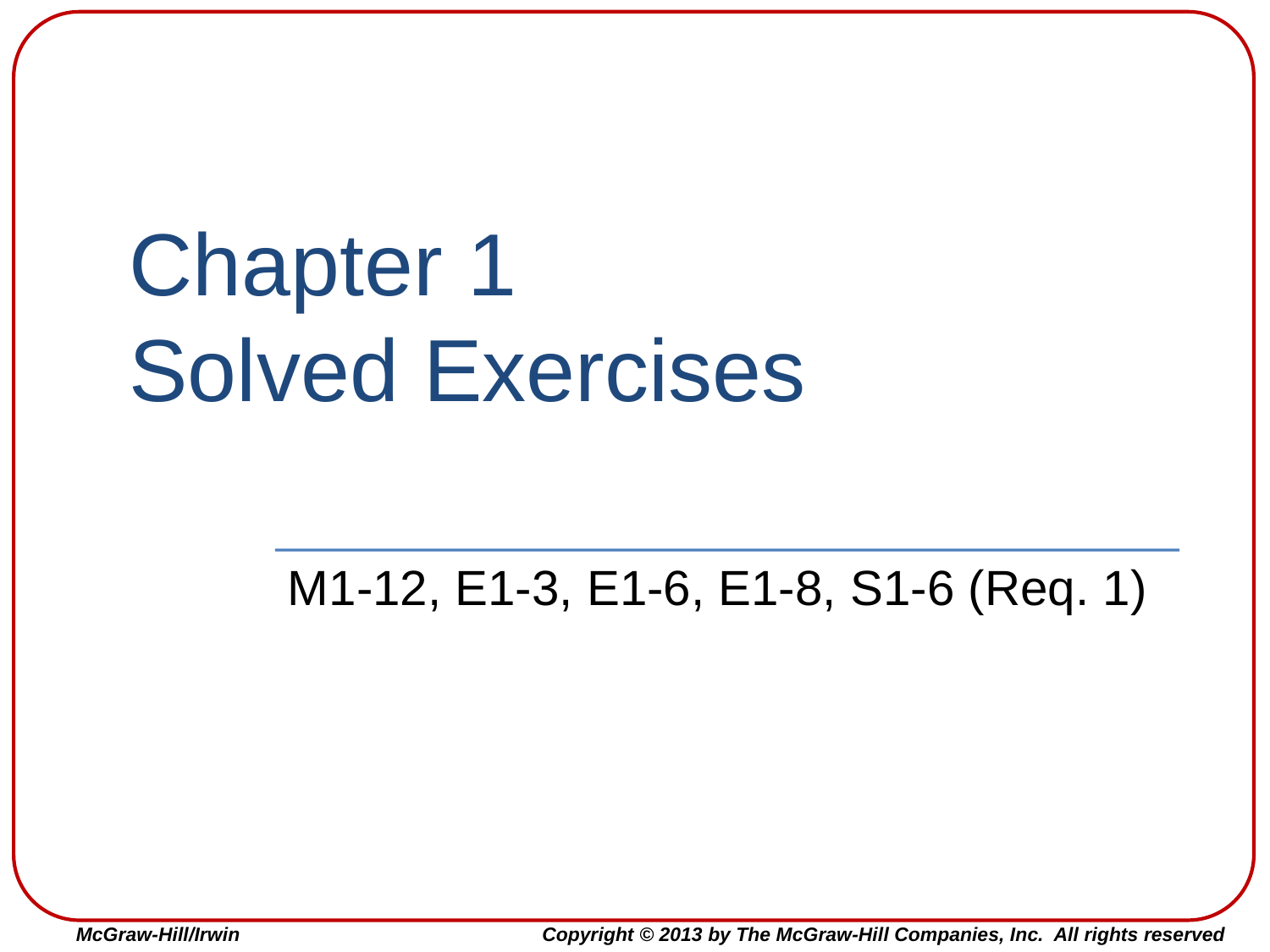

# Chapter 1 Solved Exercises
M1-12, E1-3, E1-6, E1-8, S1-6 (Req. 1)